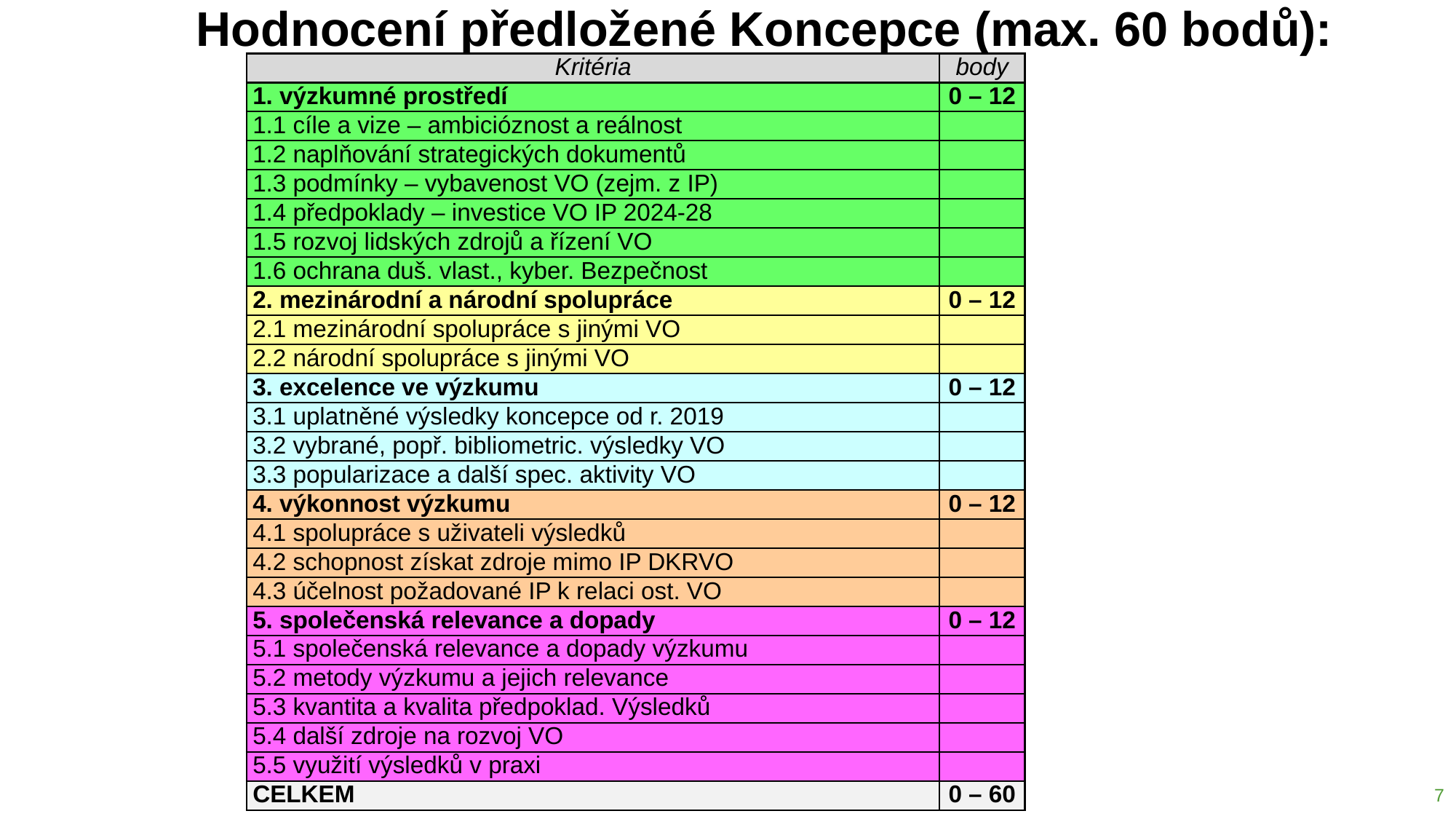

Hodnocení předložené Koncepce (max. 60 bodů):

| Kritéria | body |
| --- | --- |
| 1. výzkumné prostředí | 0 – 12 |
| 1.1 cíle a vize – ambicióznost a reálnost |  |
| 1.2 naplňování strategických dokumentů |  |
| 1.3 podmínky – vybavenost VO (zejm. z IP) |  |
| 1.4 předpoklady – investice VO IP 2024-28 |  |
| 1.5 rozvoj lidských zdrojů a řízení VO |  |
| 1.6 ochrana duš. vlast., kyber. Bezpečnost |  |
| 2. mezinárodní a národní spolupráce | 0 – 12 |
| 2.1 mezinárodní spolupráce s jinými VO |  |
| 2.2 národní spolupráce s jinými VO |  |
| 3. excelence ve výzkumu | 0 – 12 |
| 3.1 uplatněné výsledky koncepce od r. 2019 |  |
| 3.2 vybrané, popř. bibliometric. výsledky VO |  |
| 3.3 popularizace a další spec. aktivity VO |  |
| 4. výkonnost výzkumu | 0 – 12 |
| 4.1 spolupráce s uživateli výsledků |  |
| 4.2 schopnost získat zdroje mimo IP DKRVO |  |
| 4.3 účelnost požadované IP k relaci ost. VO |  |
| 5. společenská relevance a dopady | 0 – 12 |
| 5.1 společenská relevance a dopady výzkumu |  |
| 5.2 metody výzkumu a jejich relevance |  |
| 5.3 kvantita a kvalita předpoklad. Výsledků |  |
| 5.4 další zdroje na rozvoj VO |  |
| 5.5 využití výsledků v praxi |  |
| CELKEM | 0 – 60 |
7